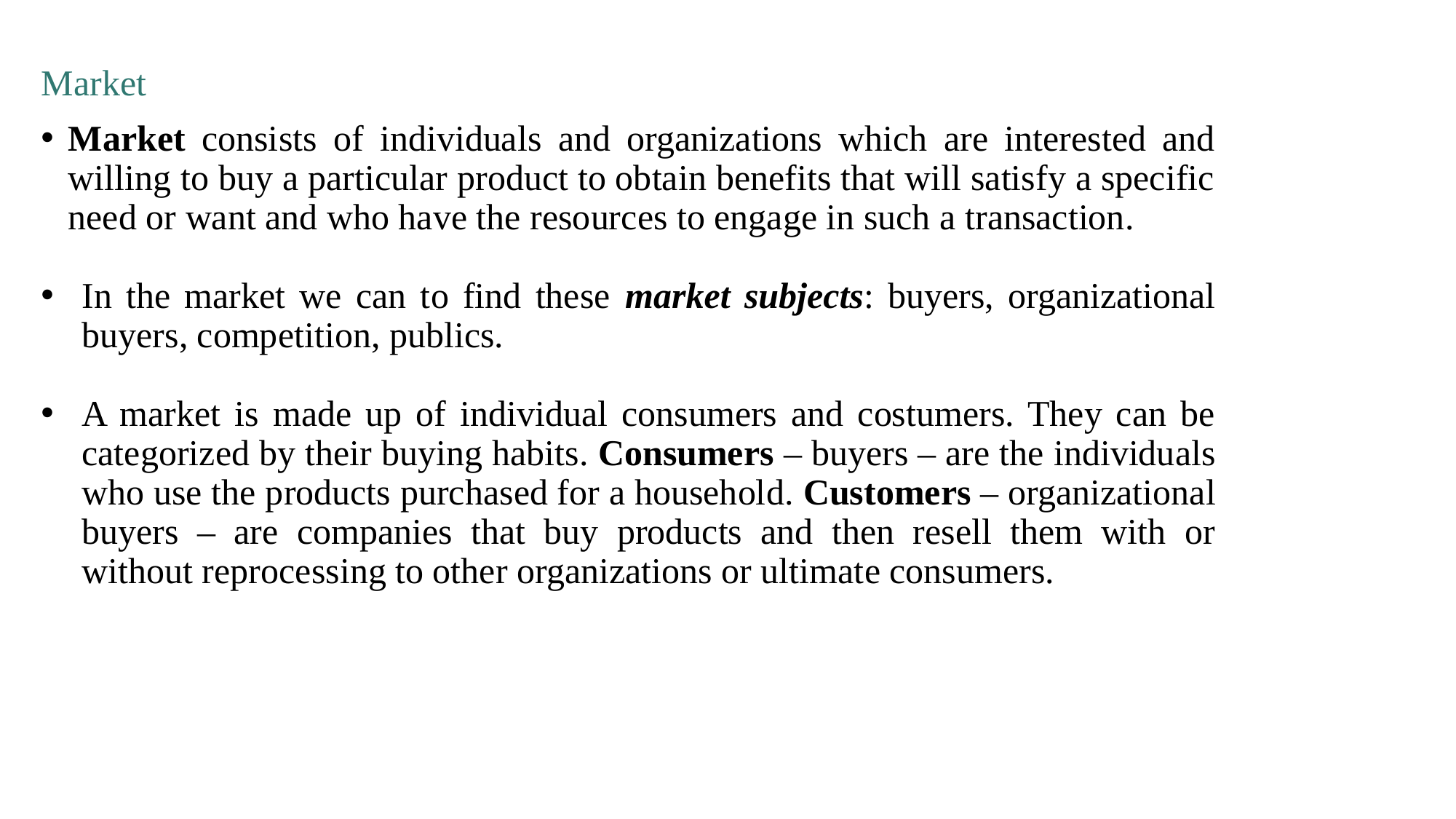

Market
Market consists of individuals and organizations which are interested and willing to buy a particular product to obtain benefits that will satisfy a specific need or want and who have the resources to engage in such a transaction.

In the market we can to find these market subjects: buyers, organizational buyers, competition, publics.

A market is made up of individual consumers and costumers. They can be categorized by their buying habits. Consumers – buyers – are the individuals who use the products purchased for a household. Customers – organizational buyers – are companies that buy products and then resell them with or without reprocessing to other organizations or ultimate consumers.